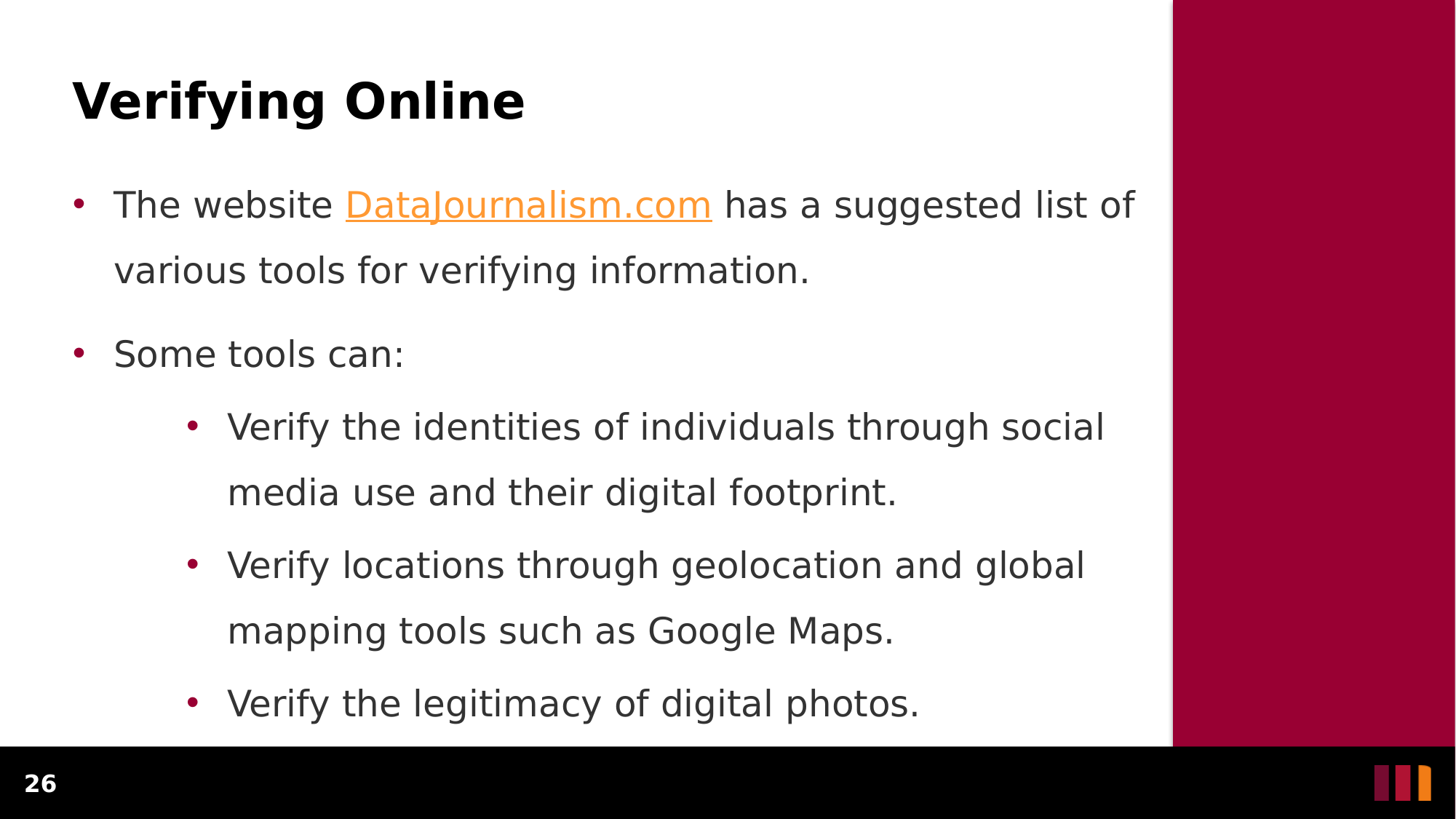

# Verifying Online
The website DataJournalism.com has a suggested list of various tools for verifying information.
Some tools can:
Verify the identities of individuals through social media use and their digital footprint.
Verify locations through geolocation and global mapping tools such as Google Maps.
Verify the legitimacy of digital photos.
26